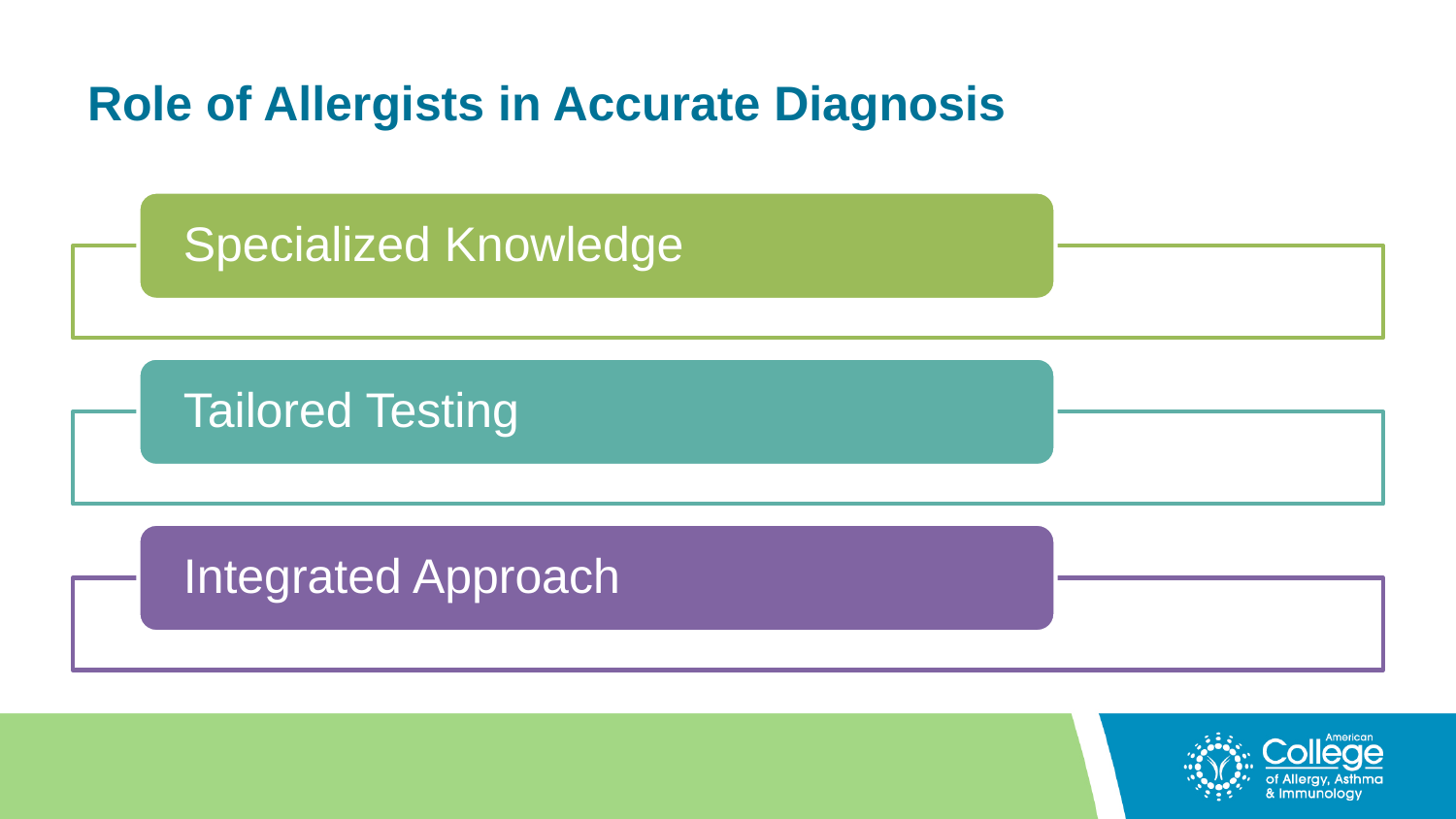

# Role of Allergists in Accurate Diagnosis
Specialized Knowledge
Tailored Testing
Integrated Approach